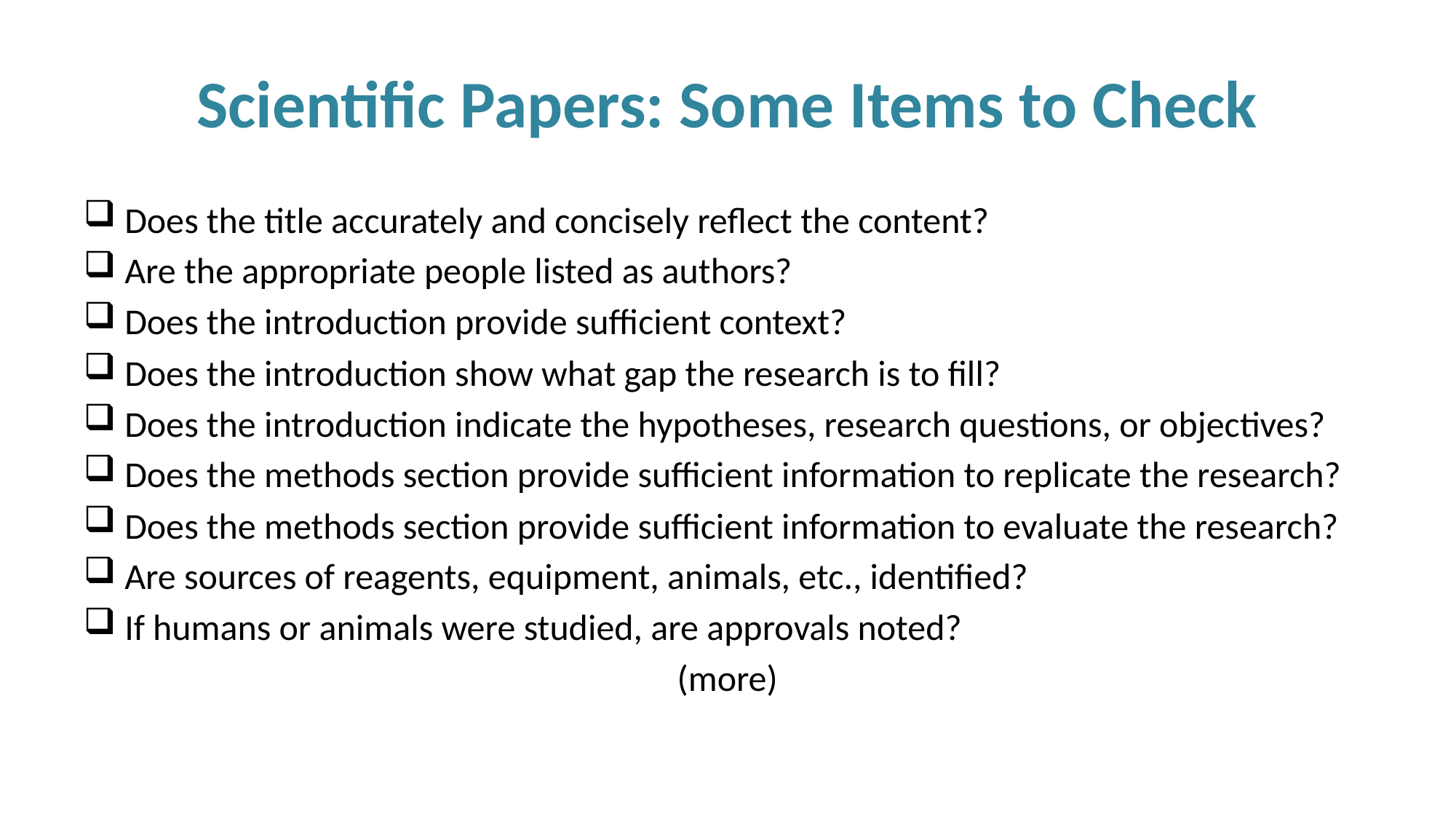

# Scientific Papers: Some Items to Check
Does the title accurately and concisely reflect the content?
Are the appropriate people listed as authors?
Does the introduction provide sufficient context?
Does the introduction show what gap the research is to fill?
Does the introduction indicate the hypotheses, research questions, or objectives?
Does the methods section provide sufficient information to replicate the research?
Does the methods section provide sufficient information to evaluate the research?
Are sources of reagents, equipment, animals, etc., identified?
If humans or animals were studied, are approvals noted?
(more)